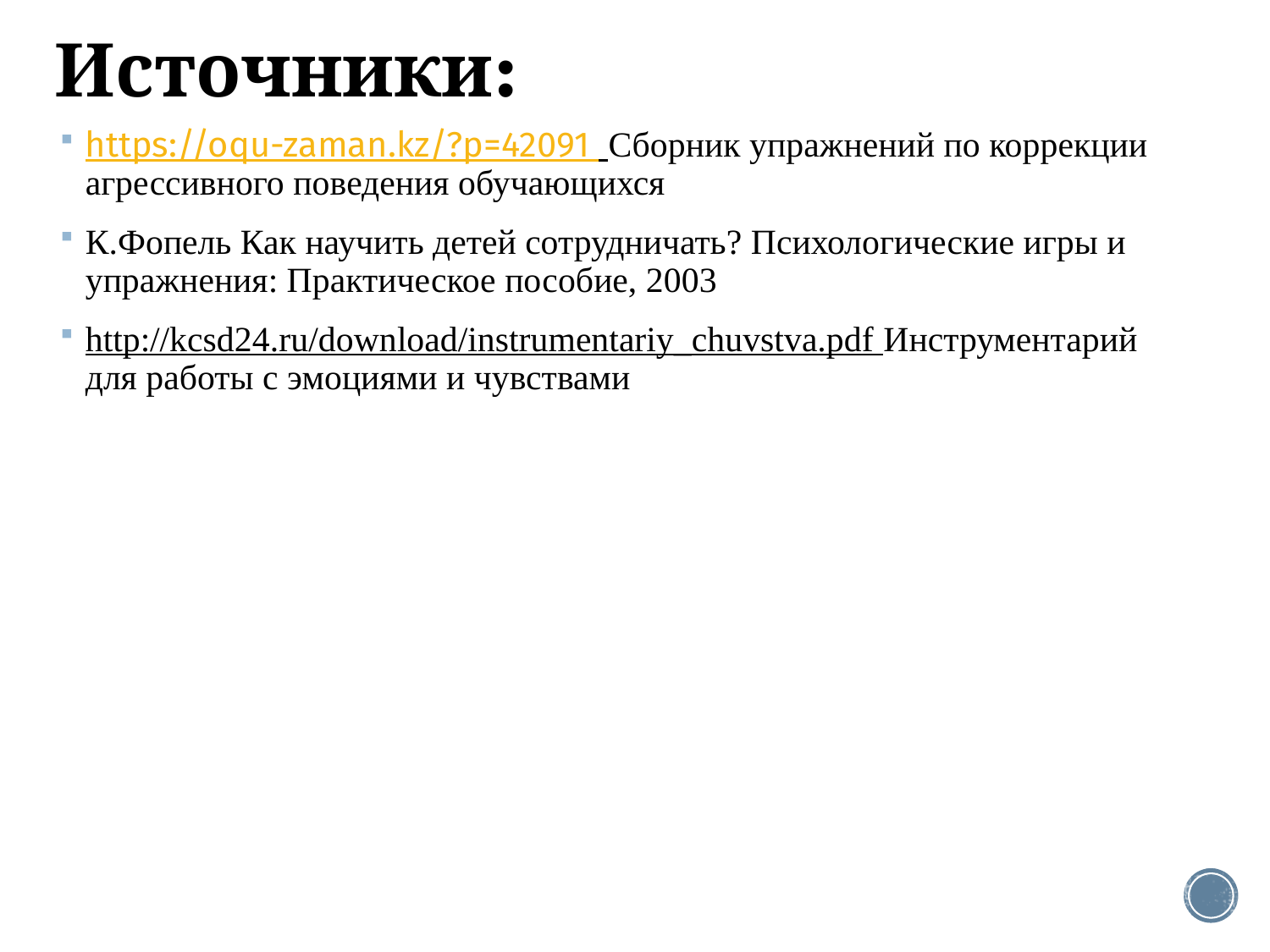

# Источники:
https://oqu-zaman.kz/?p=42091  Сборник упражнений по коррекции агрессивного поведения обучающихся
К.Фопель Как научить детей сотрудничать? Психологические игры и упражнения: Практическое пособие, 2003
http://kcsd24.ru/download/instrumentariy_chuvstva.pdf Инструментарий для работы с эмоциями и чувствами